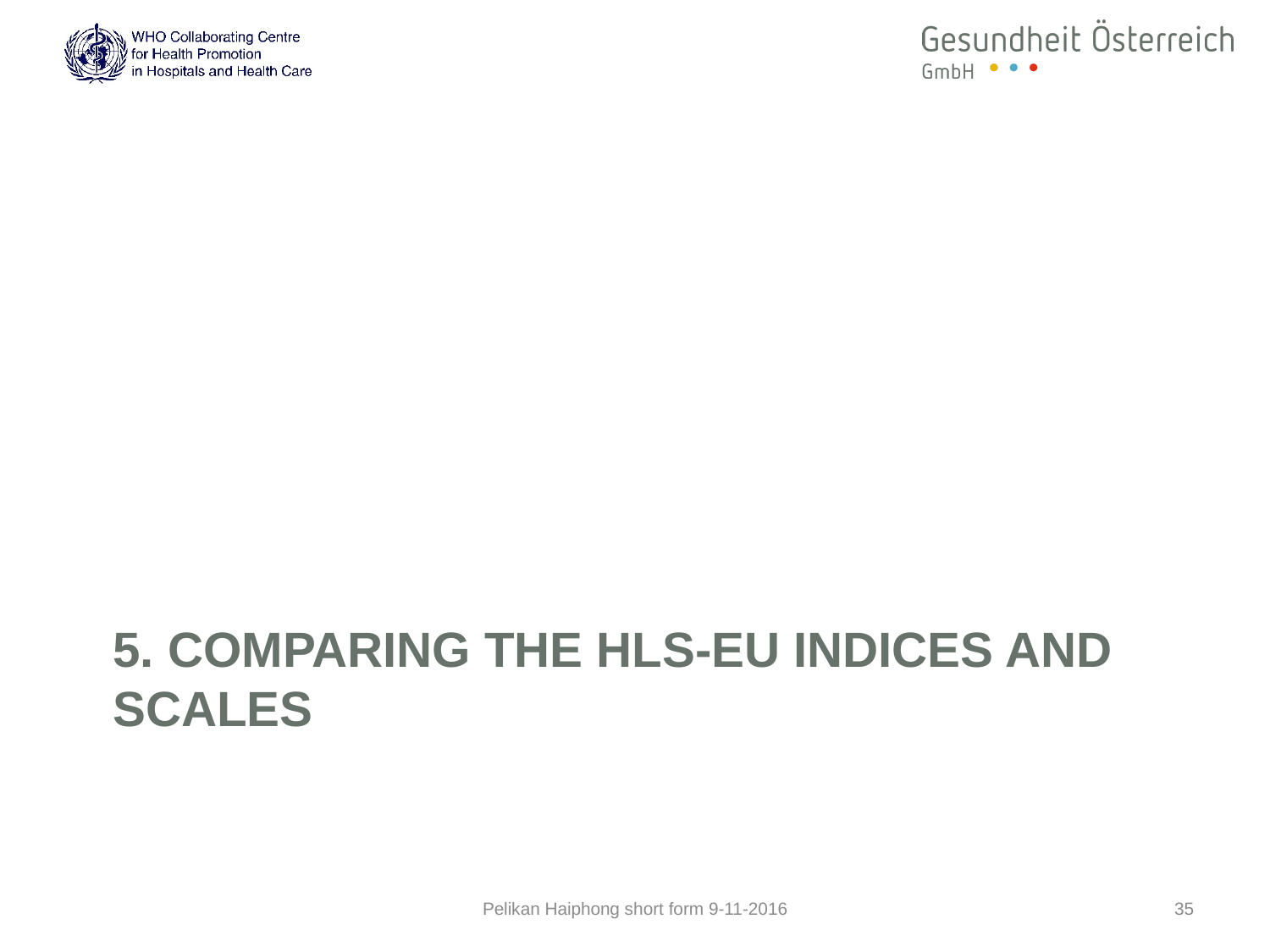

# 5. Comparing the HLS-EU indices and scales
Pelikan Haiphong short form 9-11-2016
35